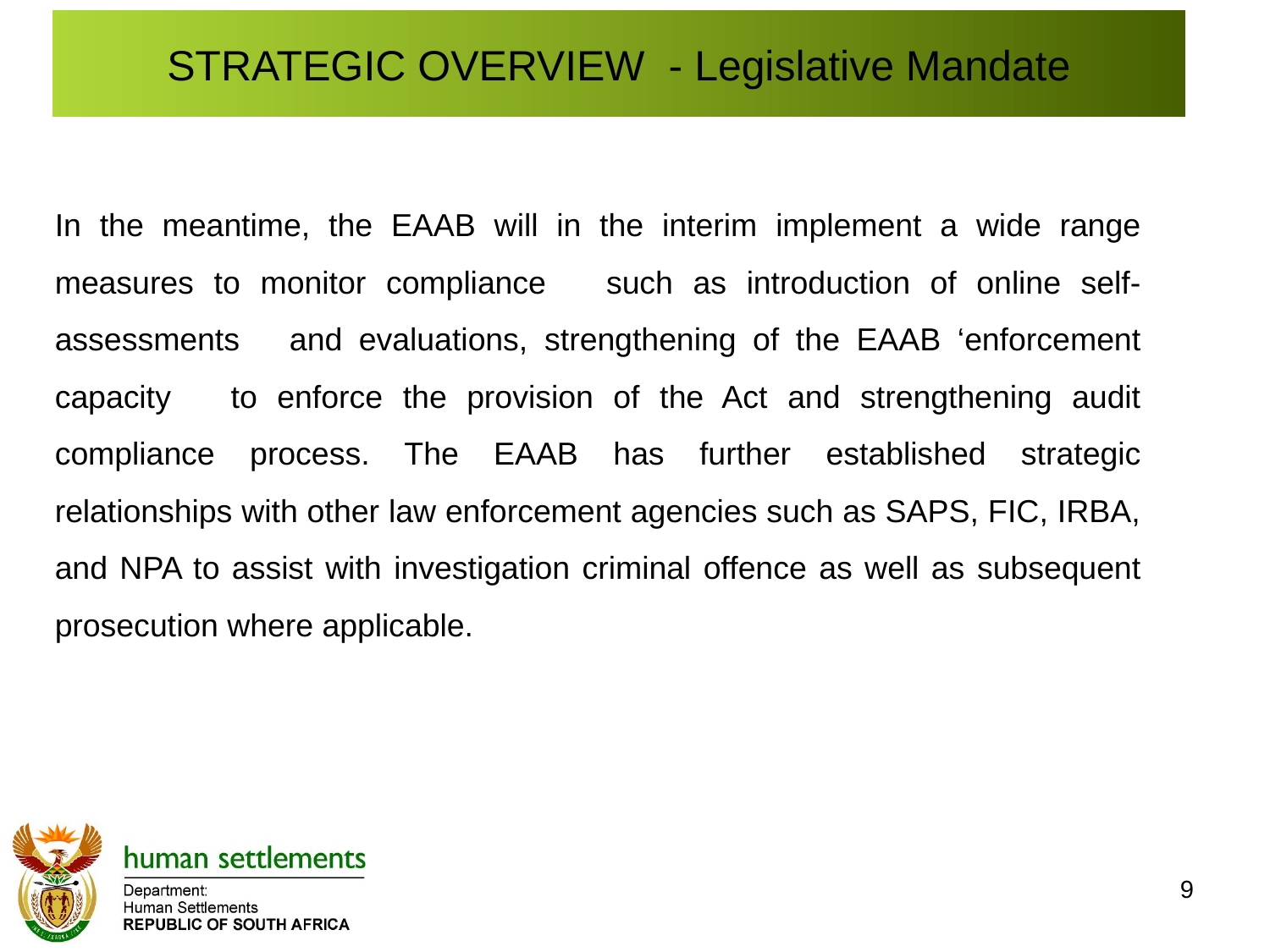

# STRATEGIC OVERVIEW  - Legislative Mandate

In the meantime, the EAAB will in the interim implement a wide range measures to monitor compliance   such as introduction of online self-assessments   and evaluations, strengthening of the EAAB ‘enforcement capacity   to enforce the provision of the Act and strengthening audit compliance process. The EAAB has further established strategic relationships with other law enforcement agencies such as SAPS, FIC, IRBA, and NPA to assist with investigation criminal offence as well as subsequent prosecution where applicable.

9